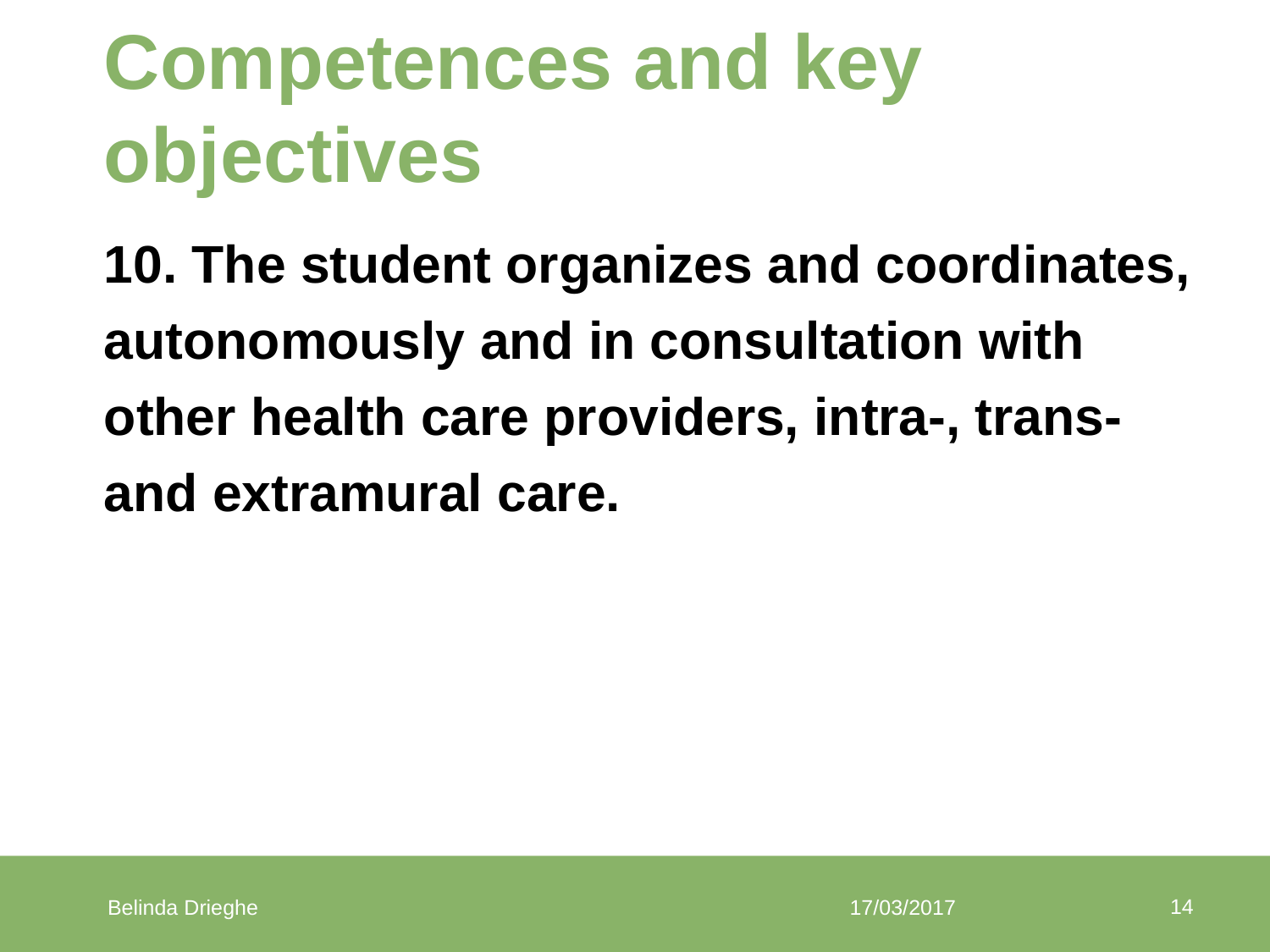

# Competences and key objectives
10. The student organizes and coordinates, autonomously and in consultation with other health care providers, intra-, trans- and extramural care.
14
Belinda Drieghe
17/03/2017